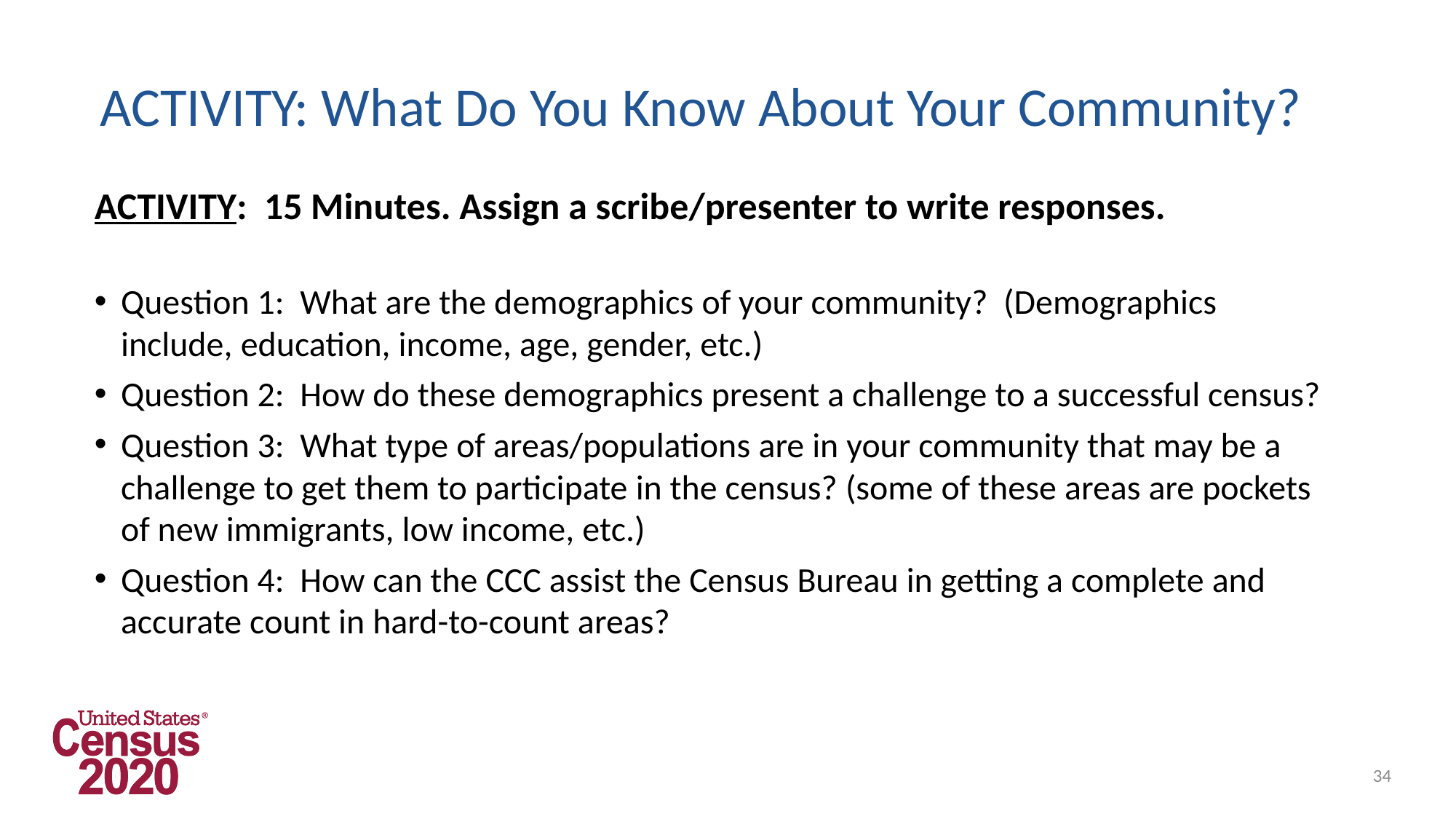

# ACTIVITY: What Do You Know About Your Community?
ACTIVITY:  15 Minutes. Assign a scribe/presenter to write responses.

Question 1:  What are the demographics of your community?  (Demographics include, education, income, age, gender, etc.)
Question 2:  How do these demographics present a challenge to a successful census?
Question 3:  What type of areas/populations are in your community that may be a challenge to get them to participate in the census? (some of these areas are pockets of new immigrants, low income, etc.)
Question 4:  How can the CCC assist the Census Bureau in getting a complete and accurate count in hard-to-count areas?

34